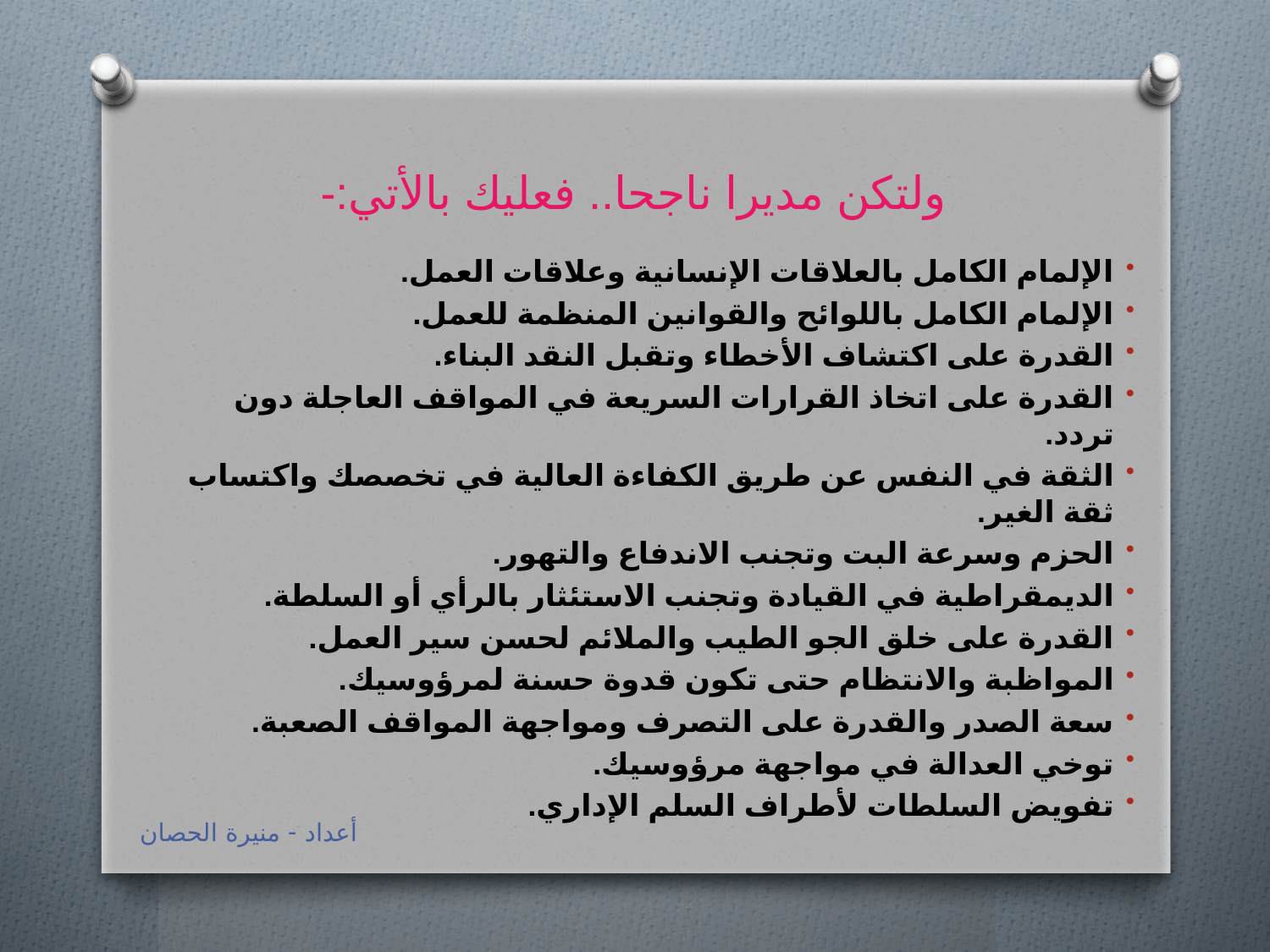

# ولتكن مديرا ناجحا.. فعليك بالأتي:-
الإلمام الكامل بالعلاقات الإنسانية وعلاقات العمل.
الإلمام الكامل باللوائح والقوانين المنظمة للعمل.
القدرة على اكتشاف الأخطاء وتقبل النقد البناء.
القدرة على اتخاذ القرارات السريعة في المواقف العاجلة دون تردد.
الثقة في النفس عن طريق الكفاءة العالية في تخصصك واكتساب ثقة الغير.
الحزم وسرعة البت وتجنب الاندفاع والتهور.
الديمقراطية في القيادة وتجنب الاستئثار بالرأي أو السلطة.
القدرة على خلق الجو الطيب والملائم لحسن سير العمل.
المواظبة والانتظام حتى تكون قدوة حسنة لمرؤوسيك.
سعة الصدر والقدرة على التصرف ومواجهة المواقف الصعبة.
توخي العدالة في مواجهة مرؤوسيك.
تفويض السلطات لأطراف السلم الإداري.

أعداد - منيرة الحصان